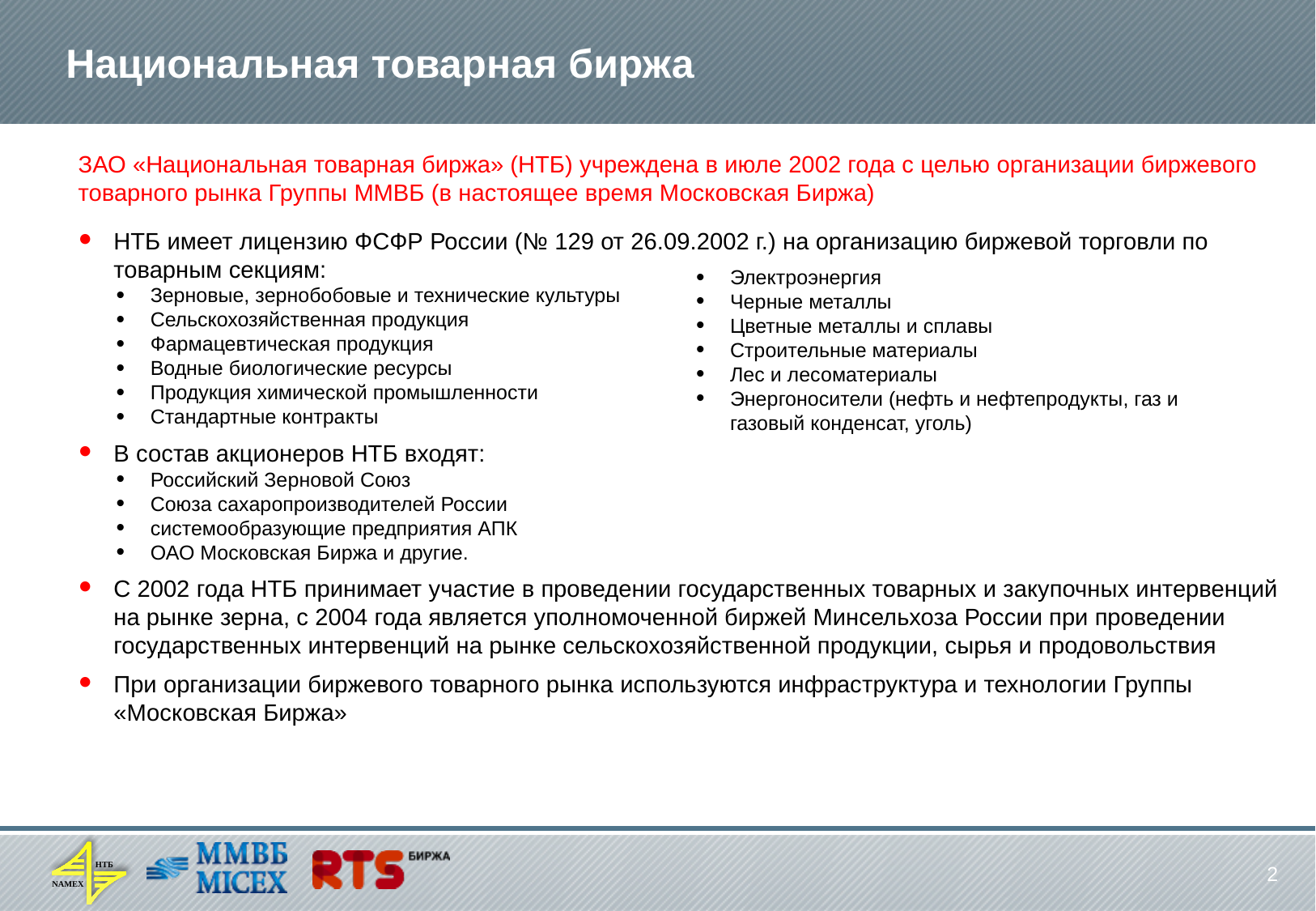

# Национальная товарная биржа
ЗАО «Национальная товарная биржа» (НТБ) учреждена в июле 2002 года с целью организации биржевого товарного рынка Группы ММВБ (в настоящее время Московская Биржа)
НТБ имеет лицензию ФСФР России (№ 129 от 26.09.2002 г.) на организацию биржевой торговли по товарным секциям:
Зерновые, зернобобовые и технические культуры
Сельскохозяйственная продукция
Фармацевтическая продукция
Водные биологические ресурсы
Продукция химической промышленности
Стандартные контракты
В состав акционеров НТБ входят:
Российский Зерновой Союз
Союза сахаропроизводителей России
системообразующие предприятия АПК
ОАО Московская Биржа и другие.
С 2002 года НТБ принимает участие в проведении государственных товарных и закупочных интервенций на рынке зерна, с 2004 года является уполномоченной биржей Минсельхоза России при проведении государственных интервенций на рынке сельскохозяйственной продукции, сырья и продовольствия
При организации биржевого товарного рынка используются инфраструктура и технологии Группы «Московская Биржа»

Электроэнергия
Черные металлы
Цветные металлы и сплавы
Строительные материалы
Лес и лесоматериалы
Энергоносители (нефть и нефтепродукты, газ и газовый конденсат, уголь)